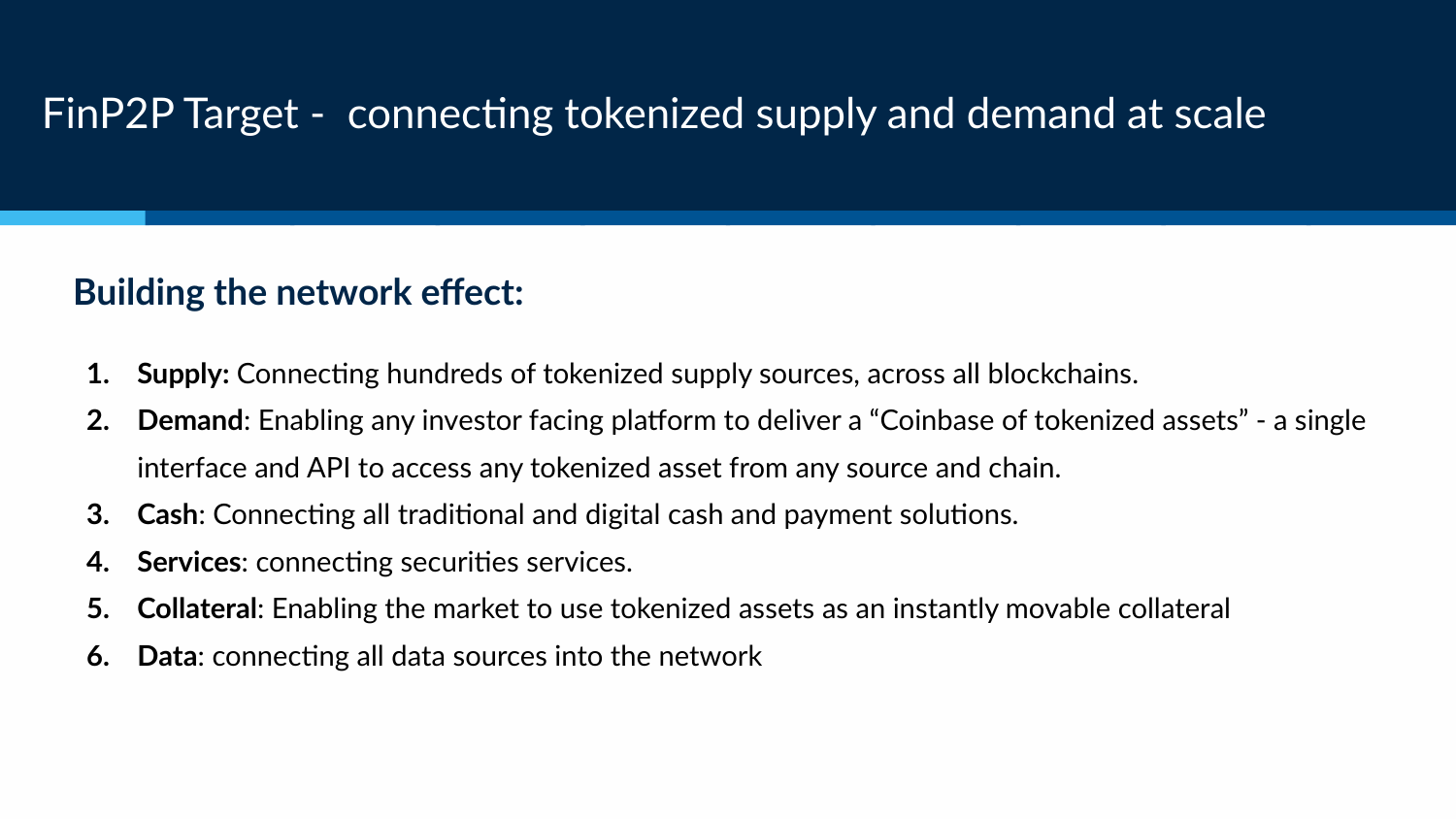

FinP2P Target -  connecting tokenized supply and demand at scale

Building the network effect:
Supply: Connecting hundreds of tokenized supply sources, across all blockchains.
Demand: Enabling any investor facing platform to deliver a “Coinbase of tokenized assets” - a single interface and API to access any tokenized asset from any source and chain.
Cash: Connecting all traditional and digital cash and payment solutions.
Services: connecting securities services.
Collateral: Enabling the market to use tokenized assets as an instantly movable collateral
Data: connecting all data sources into the network